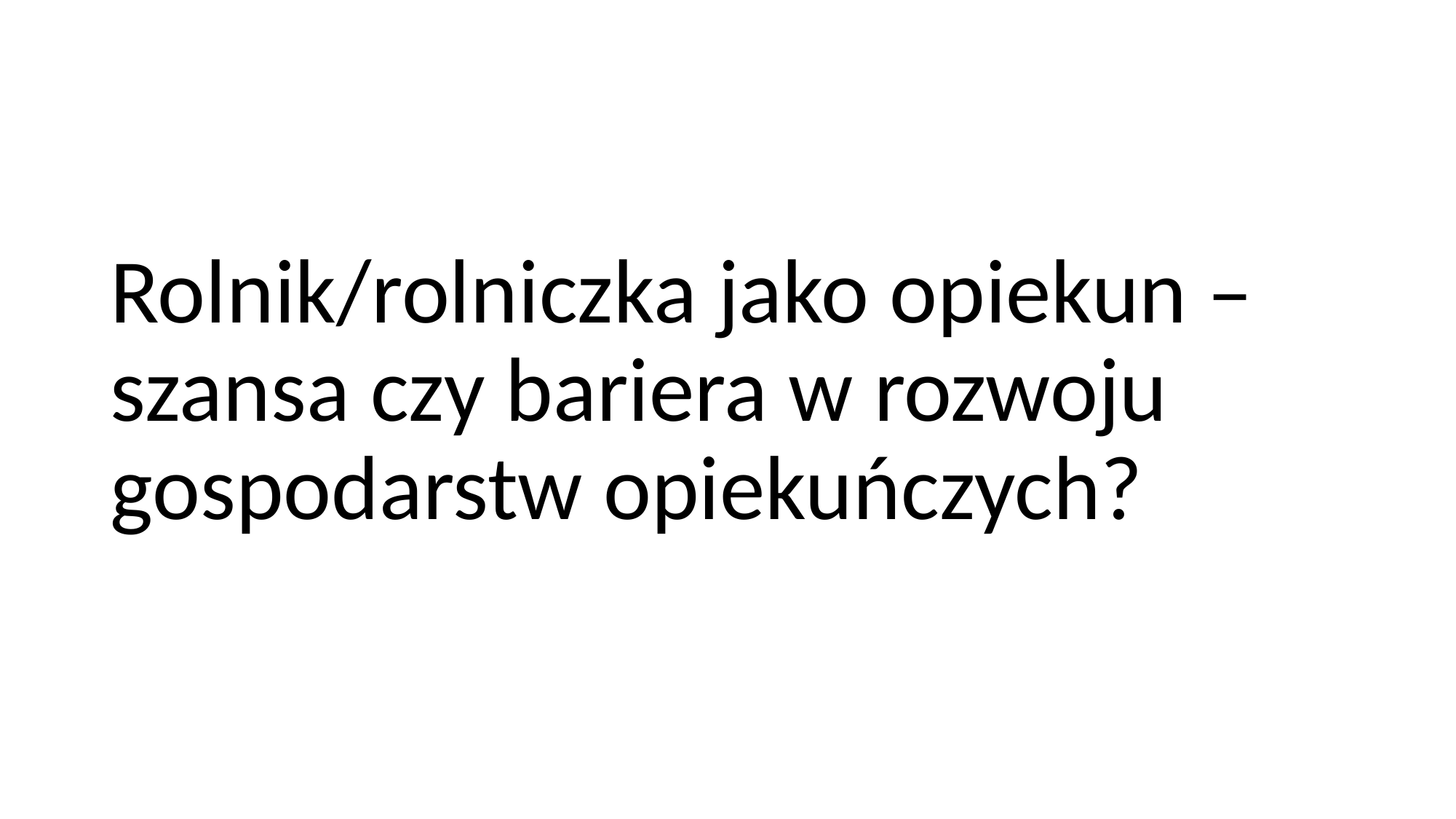

# Rolnik/rolniczka jako opiekun – szansa czy bariera w rozwoju gospodarstw opiekuńczych?